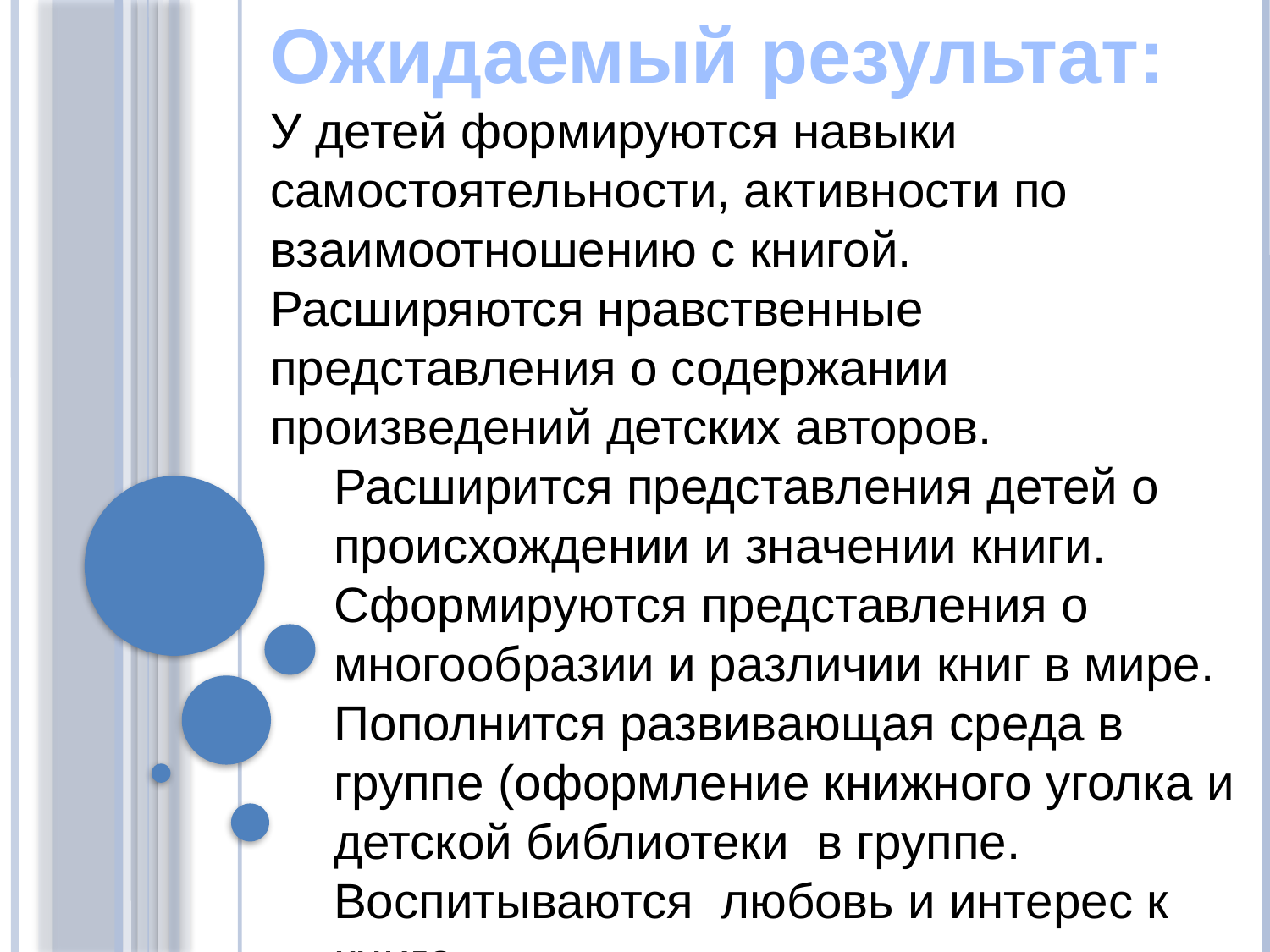

Ожидаемый результат:
У детей формируются навыки самостоятельности, активности по взаимоотношению с книгой.
Расширяются нравственные представления о содержании произведений детских авторов.
Расширится представления детей о происхождении и значении книги.
Сформируются представления о многообразии и различии книг в мире.
Пополнится развивающая среда в группе (оформление книжного уголка и детской библиотеки  в группе.
Воспитываются  любовь и интерес к книге.